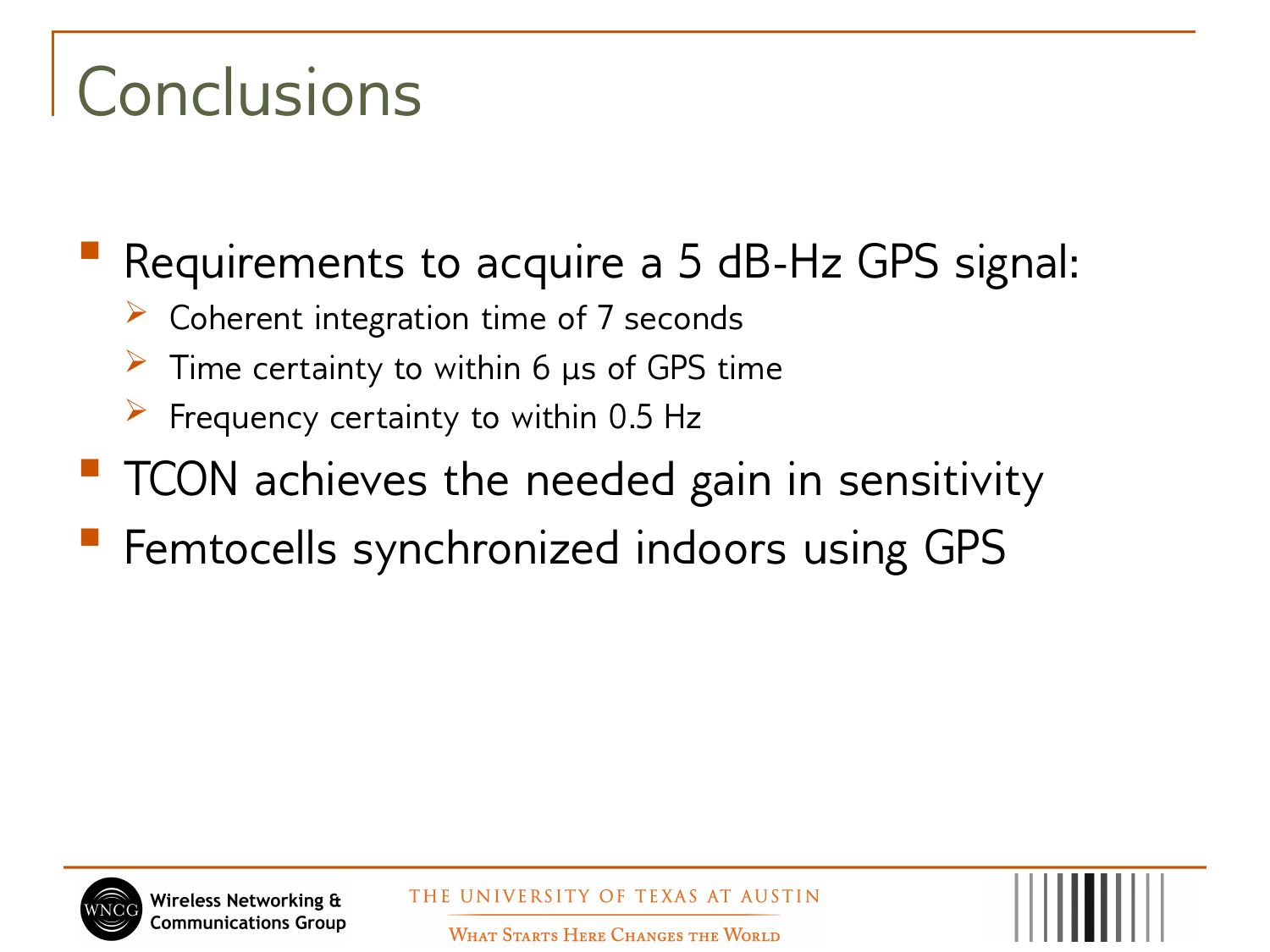

# Conclusions
Requirements to acquire a 5 dB-Hz GPS signal:
Coherent integration time of 7 seconds
Time certainty to within 6 µs of GPS time
Frequency certainty to within 0.5 Hz
TCON achieves the needed gain in sensitivity
Femtocells synchronized indoors using GPS